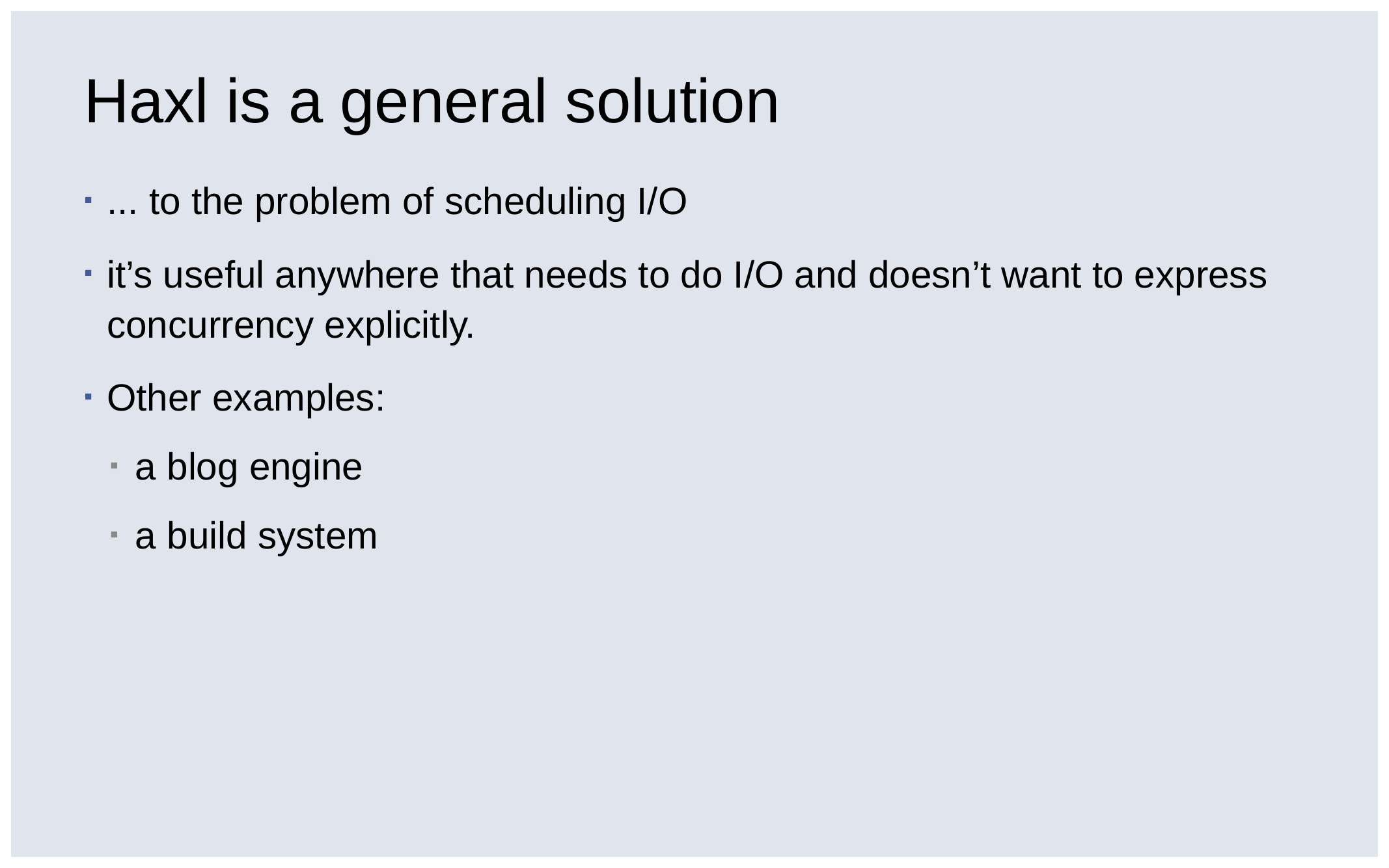

# Haxl is a general solution
... to the problem of scheduling I/O
it’s useful anywhere that needs to do I/O and doesn’t want to express concurrency explicitly.
Other examples:
a blog engine
a build system